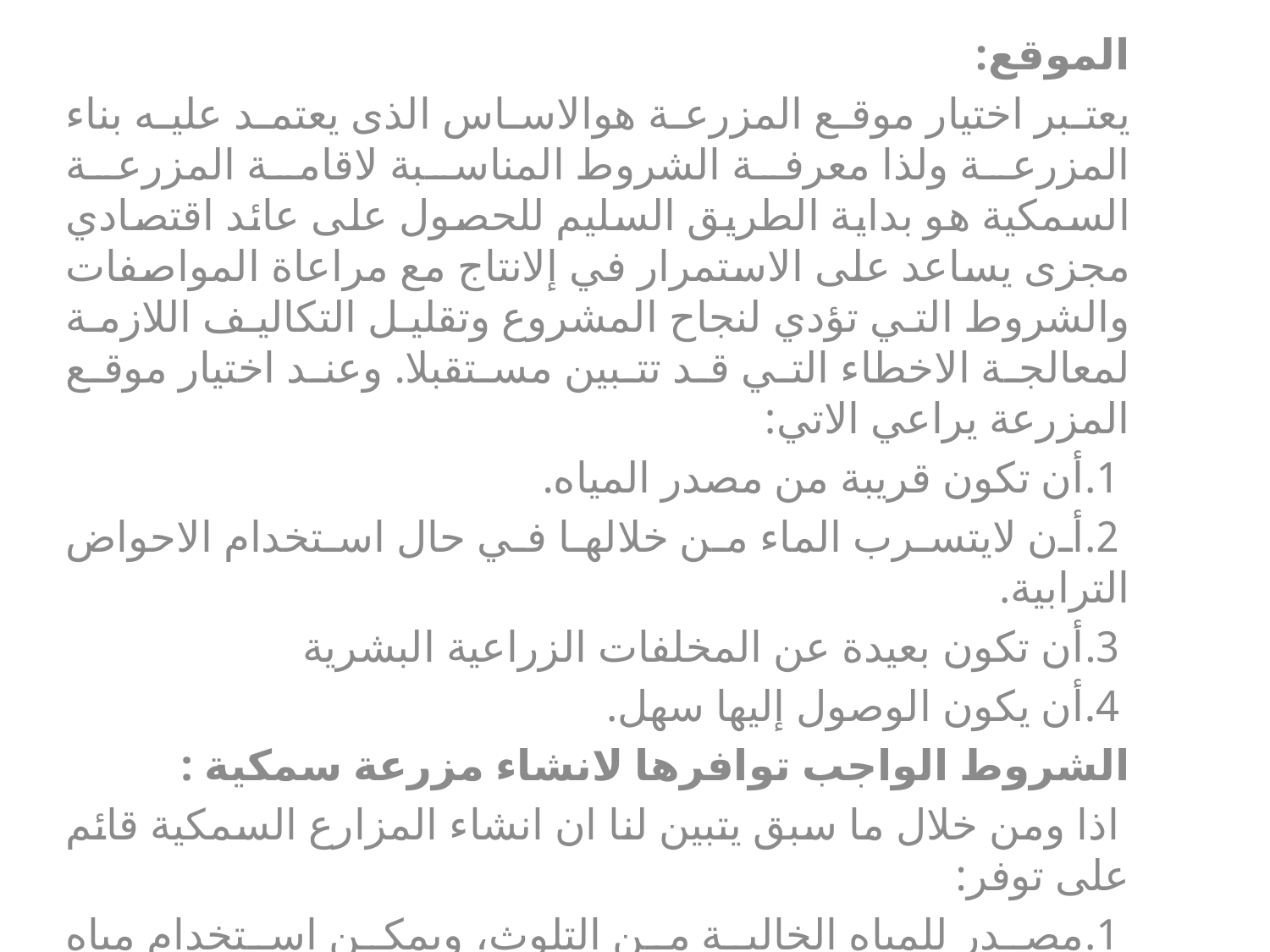

الموقع:
يعتبر اختيار موقع المزرعة هوالاساس الذى يعتمد عليه بناء المزرعة ولذا معرفة الشروط المناسبة لاقامة المزرعة السمكية هو بداية الطريق السليم للحصول على عائد اقتصادي مجزى يساعد على الاستمرار في إلانتاج مع مراعاة المواصفات والشروط التي تؤدي لنجاح المشروع وتقليل التكاليف اللازمة لمعالجة الاخطاء التي قد تتبين مستقبلا. وعند اختيار موقع المزرعة يراعي الاتي:
 1.أن تكون قريبة من مصدر المياه.
 2.أن لايتسرب الماء من خلالها في حال استخدام الاحواض الترابية.
 3.أن تكون بعيدة عن المخلفات الزراعية البشرية
 4.أن يكون الوصول إليها سهل.
الشروط الواجب توافرها لانشاء مزرعة سمكية :
 اذا ومن خلال ما سبق يتبين لنا ان انشاء المزارع السمكية قائم على توفر:
 1.مصدر للمياه الخالية من التلوث، ويمكن استخدام مياه الابارأو العيون، كما يمكن استخدام مياه الترع والامطار.